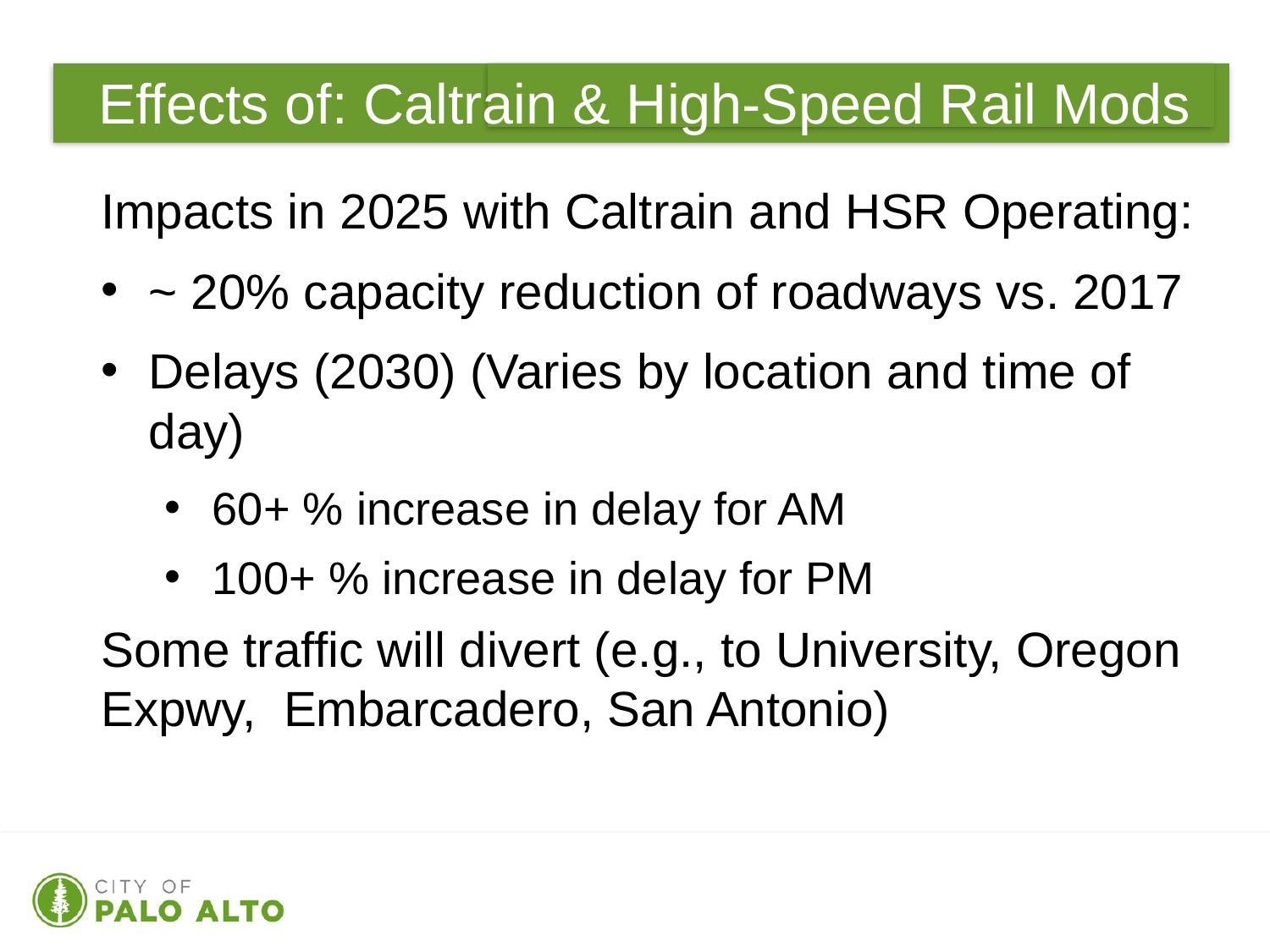

Effects of: Caltrain & High-Speed Rail Mods

Impacts in 2025 with Caltrain and HSR Operating:
~ 20% capacity reduction of roadways vs. 2017
Delays (2030) (Varies by location and time of day)
60+ % increase in delay for AM
100+ % increase in delay for PM
Some traffic will divert (e.g., to University, Oregon Expwy,  Embarcadero, San Antonio)